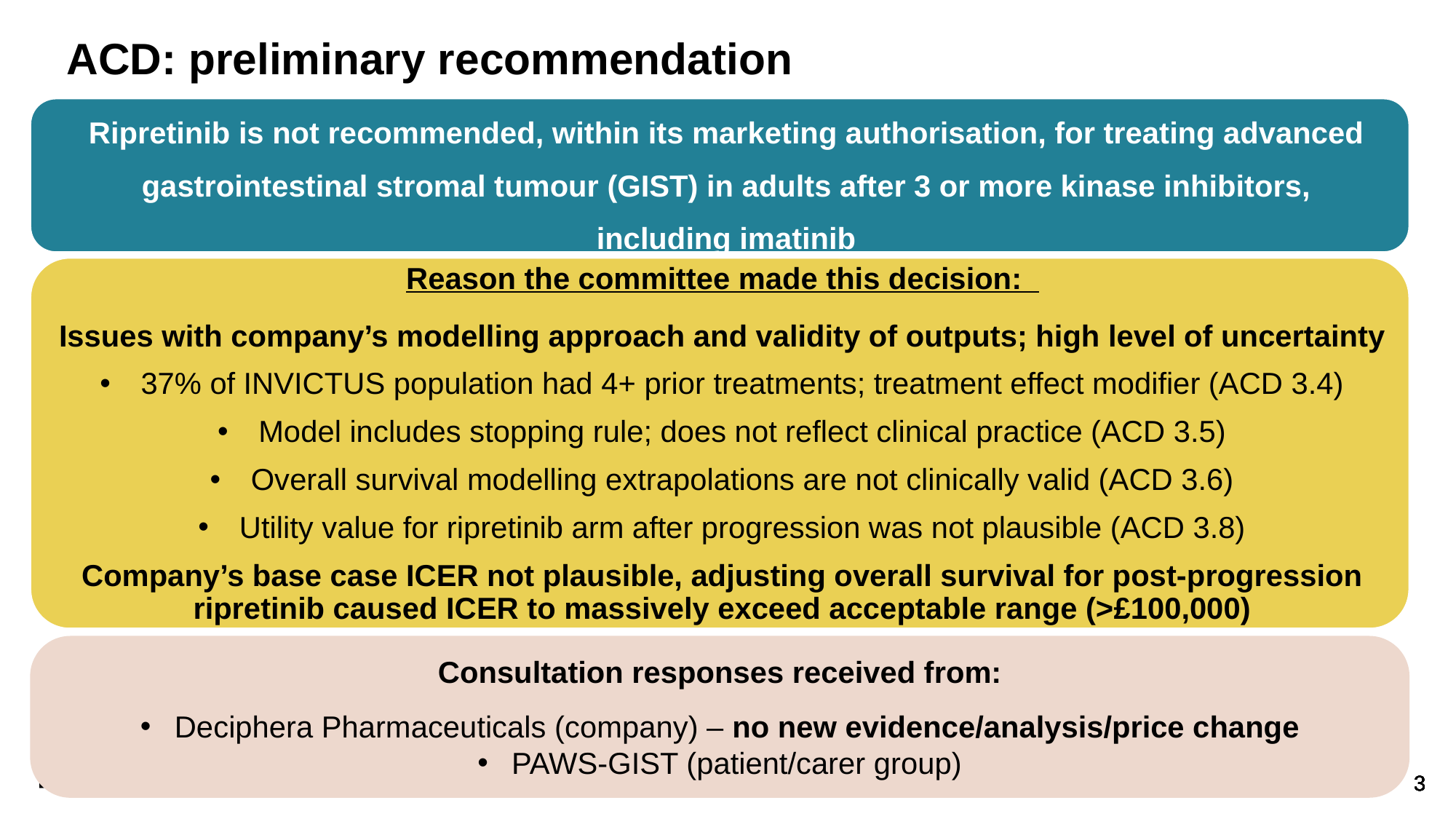

# ACD: preliminary recommendation
Ripretinib is not recommended, within its marketing authorisation, for treating advanced gastrointestinal stromal tumour (GIST) in adults after 3 or more kinase inhibitors, including imatinib

Reason the committee made this decision:
Issues with company’s modelling approach and validity of outputs; high level of uncertainty
37% of INVICTUS population had 4+ prior treatments; treatment effect modifier (ACD 3.4)
Model includes stopping rule; does not reflect clinical practice (ACD 3.5)
Overall survival modelling extrapolations are not clinically valid (ACD 3.6)
Utility value for ripretinib arm after progression was not plausible (ACD 3.8)
Company’s base case ICER not plausible, adjusting overall survival for post-progression ripretinib caused ICER to massively exceed acceptable range (>£100,000)

Consultation responses received from:
Deciphera Pharmaceuticals (company) – no new evidence/analysis/price change
PAWS-GIST (patient/carer group)